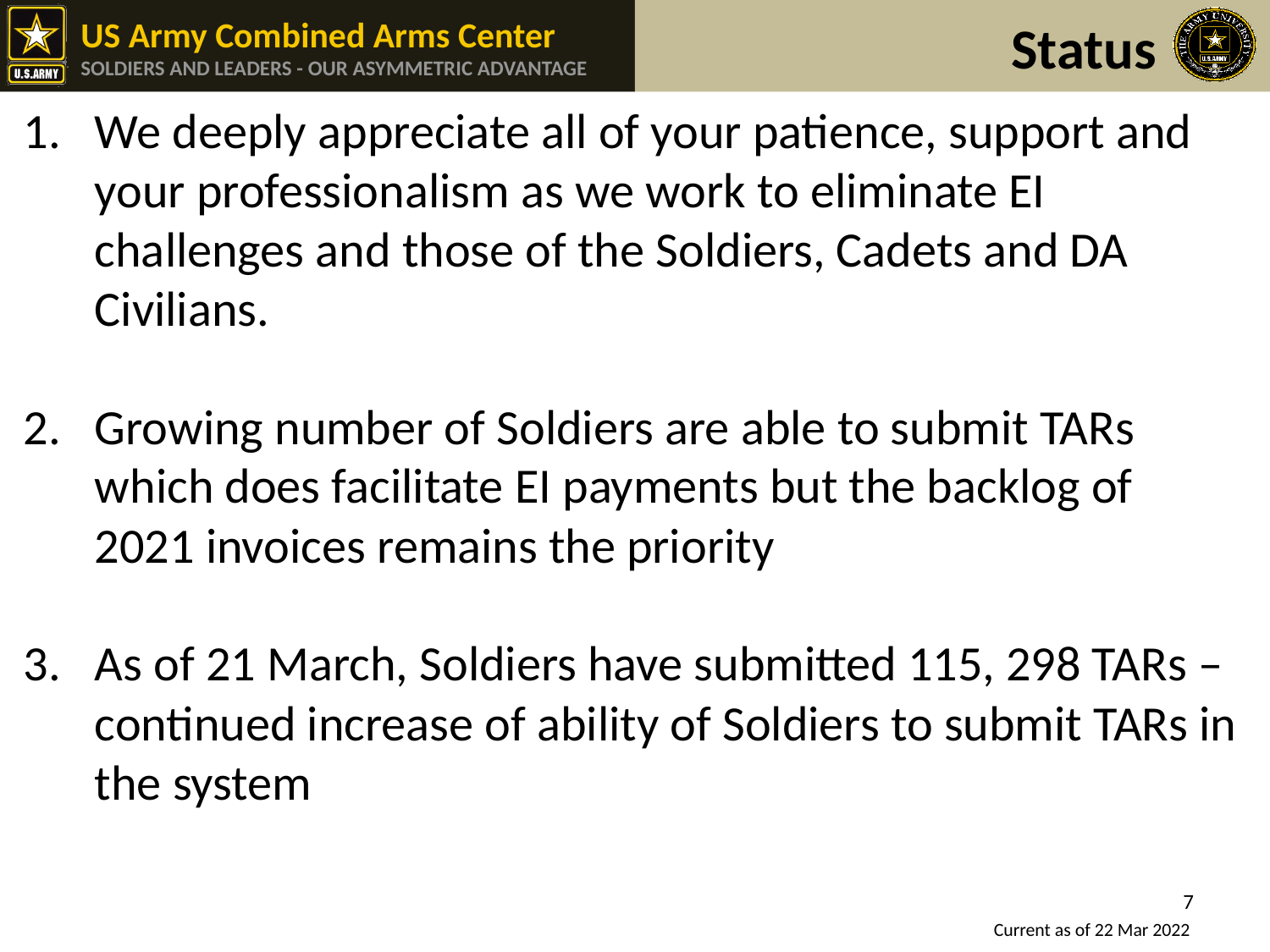

Status
We deeply appreciate all of your patience, support and your professionalism as we work to eliminate EI challenges and those of the Soldiers, Cadets and DA Civilians.

Growing number of Soldiers are able to submit TARs which does facilitate EI payments but the backlog of 2021 invoices remains the priority

As of 21 March, Soldiers have submitted 115, 298 TARs – continued increase of ability of Soldiers to submit TARs in the system

7